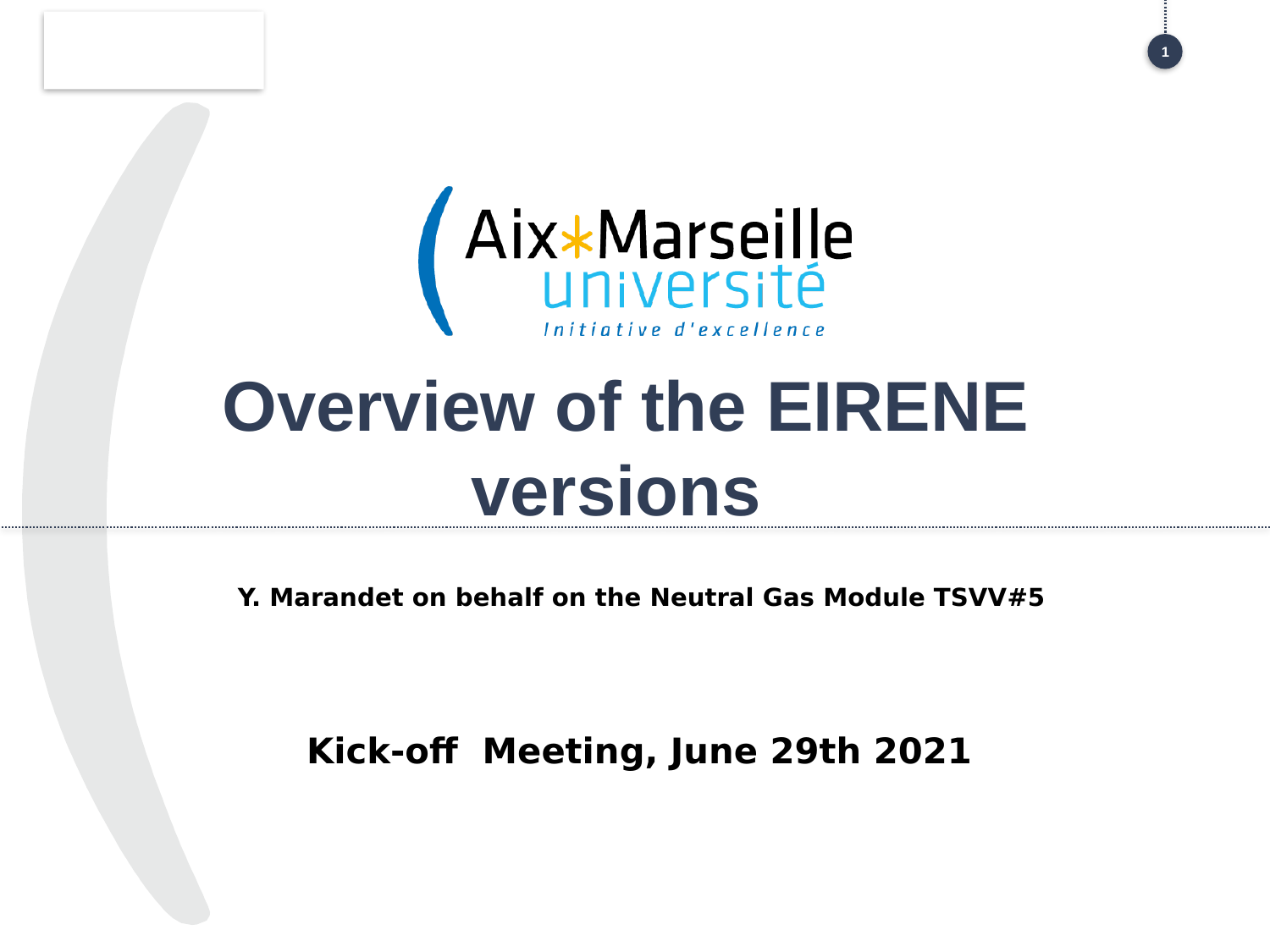

1
# Overview of the EIRENE versions
Y. Marandet on behalf on the Neutral Gas Module TSVV#5
Kick-off  Meeting, June 29th 2021